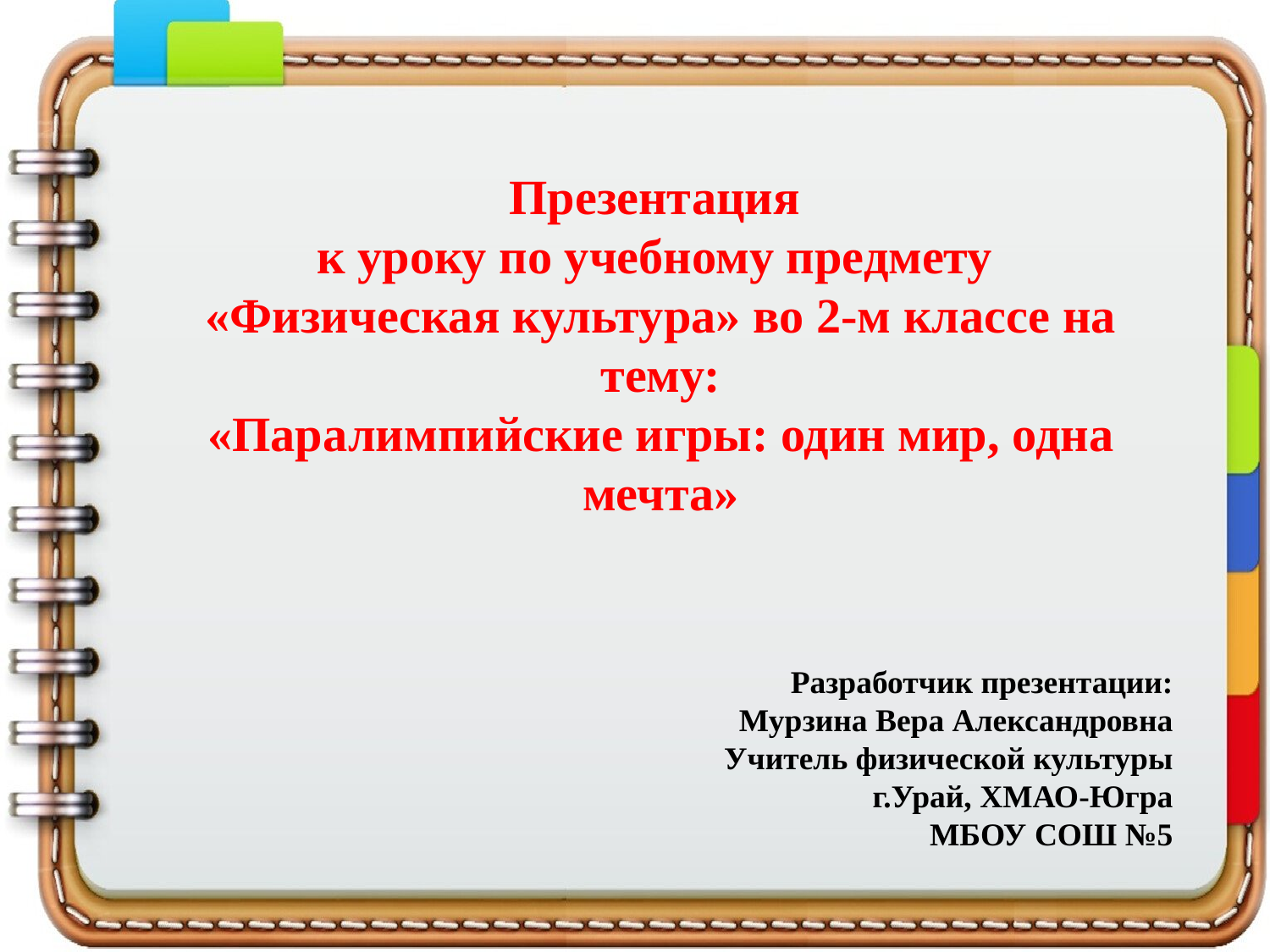

Презентация
к уроку по учебному предмету
«Физическая культура» во 2-м классе на тему:
«Паралимпийские игры: один мир, одна мечта»
Разработчик презентации:
Мурзина Вера Александровна
Учитель физической культуры
г.Урай, ХМАО-Югра
МБОУ СОШ №5